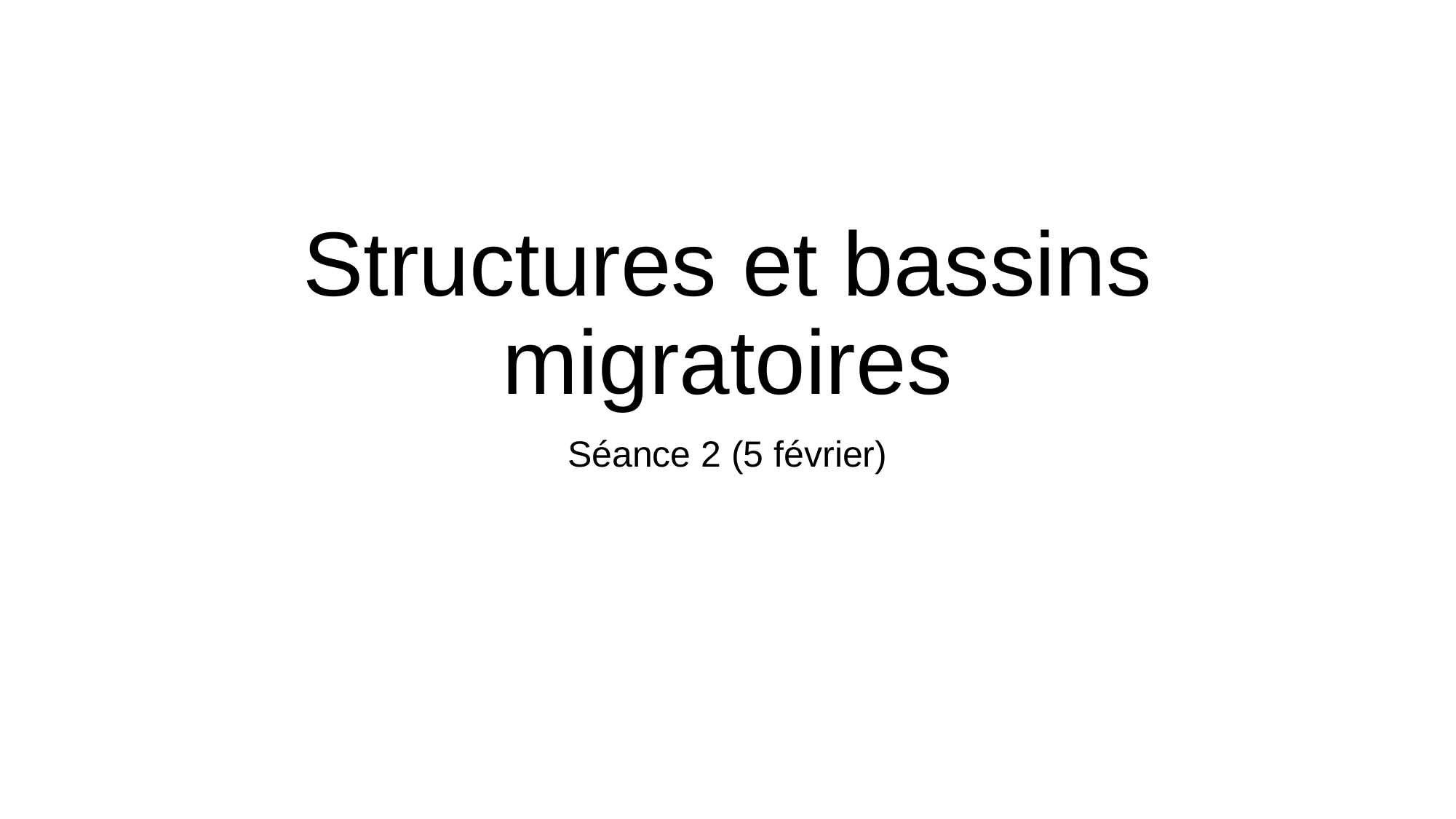

# Structures et bassins migratoires
Séance 2 (5 février)